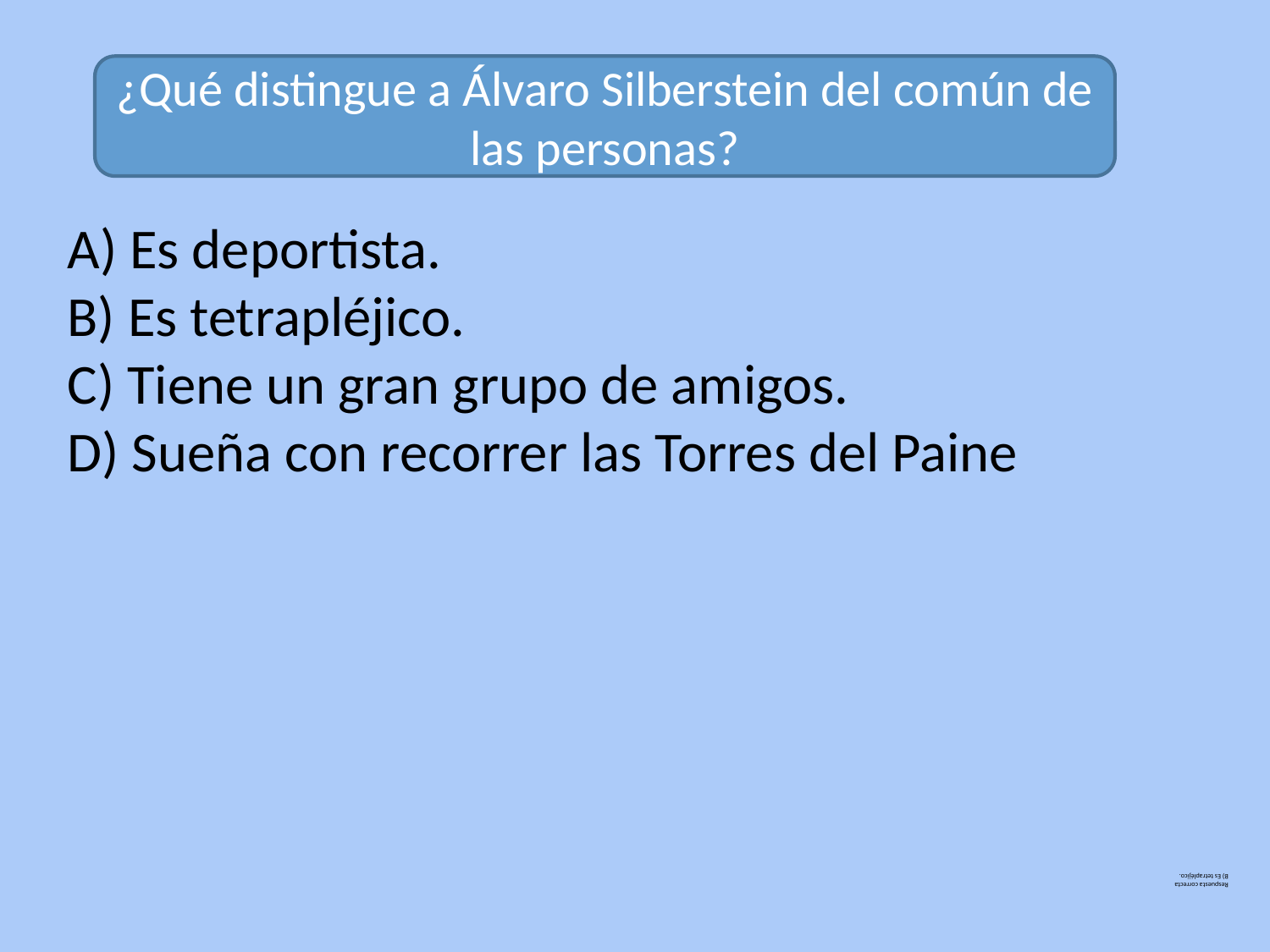

¿Qué distingue a Álvaro Silberstein del común de las personas?
A) Es deportista.
B) Es tetrapléjico.
C) Tiene un gran grupo de amigos.
D) Sueña con recorrer las Torres del Paine

# Respuesta correcta B) Es tetrapléjico.